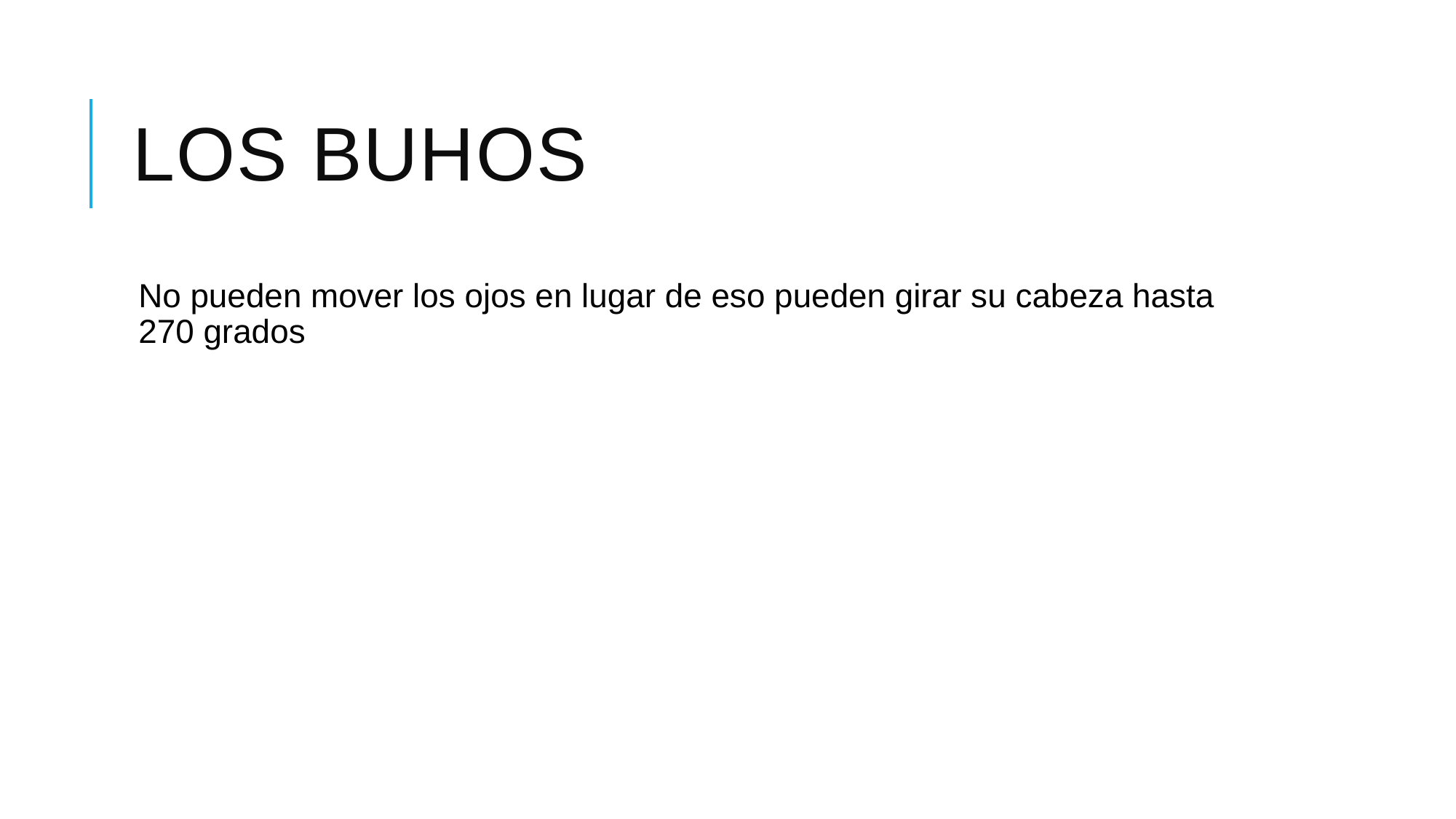

# LOS BUHOS
No pueden mover los ojos en lugar de eso pueden girar su cabeza hasta 270 grados